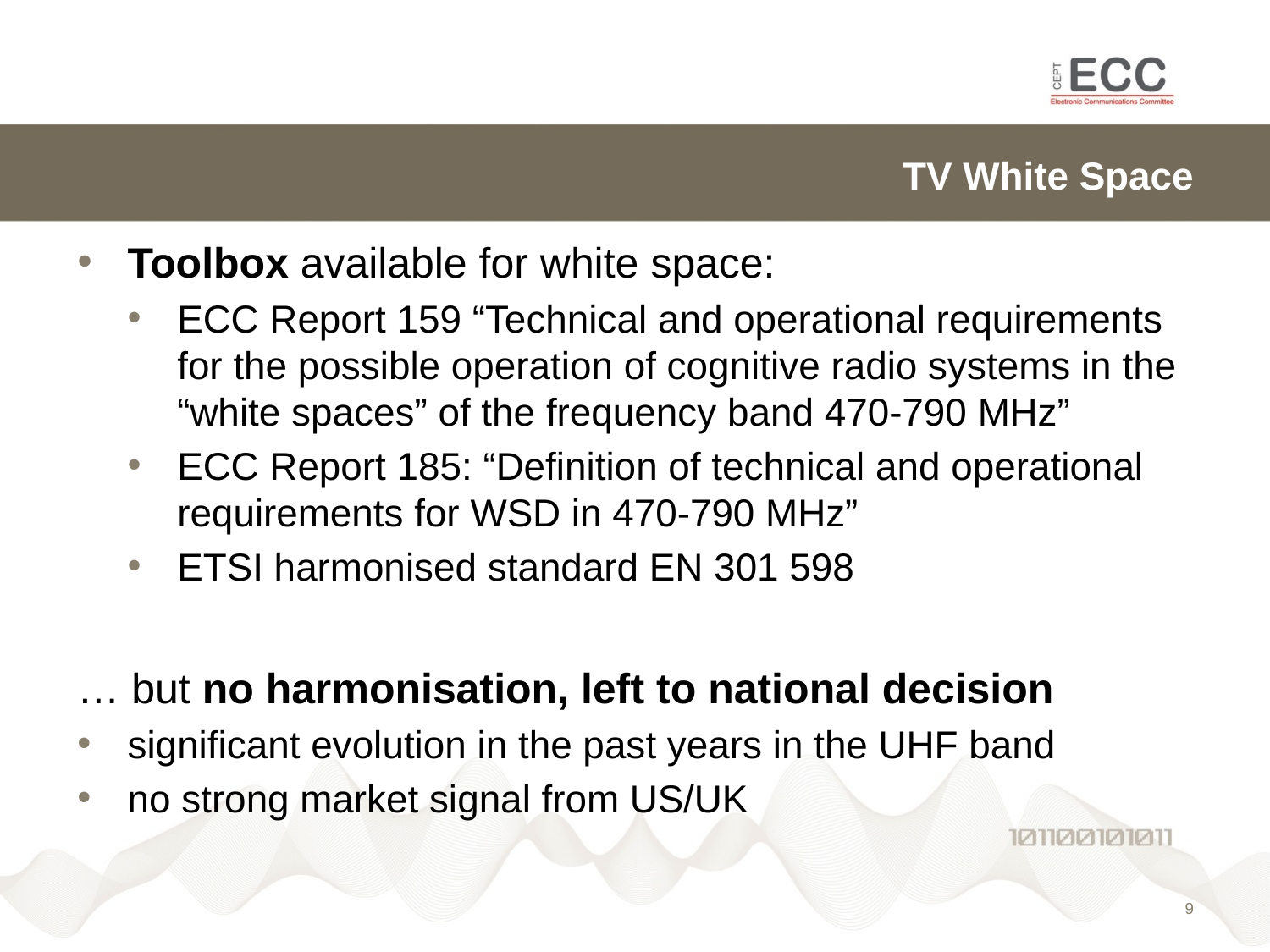

# TV White Space

Toolbox available for white space:
ECC Report 159 “Technical and operational requirements for the possible operation of cognitive radio systems in the “white spaces” of the frequency band 470-790 MHz”
ECC Report 185: “Definition of technical and operational requirements for WSD in 470-790 MHz”
ETSI harmonised standard EN 301 598

… but no harmonisation, left to national decision
significant evolution in the past years in the UHF band
no strong market signal from US/UK

9